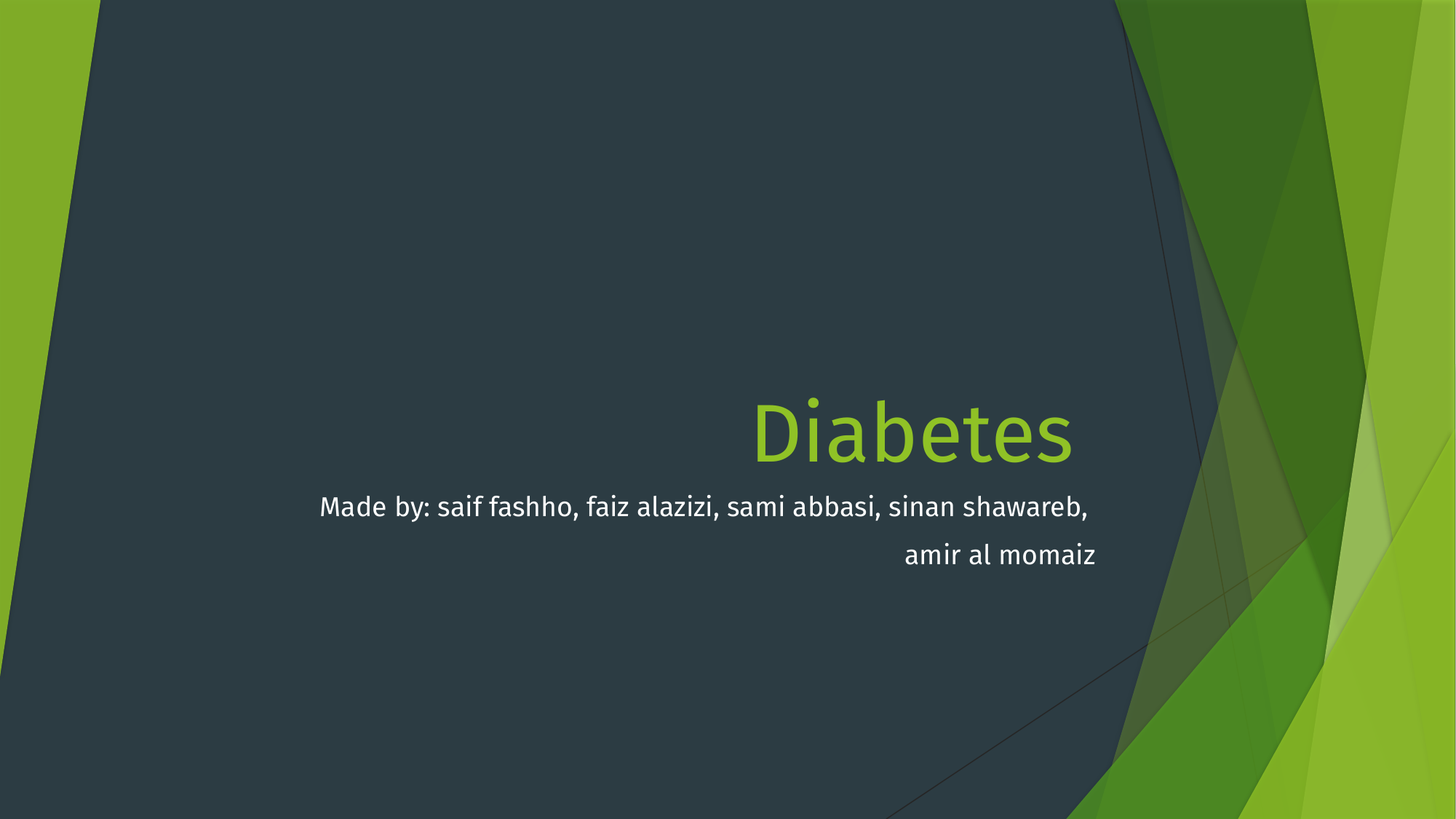

# Diabetes
Made by: saif fashho, faiz alazizi, sami abbasi, sinan shawareb,
amir al momaiz